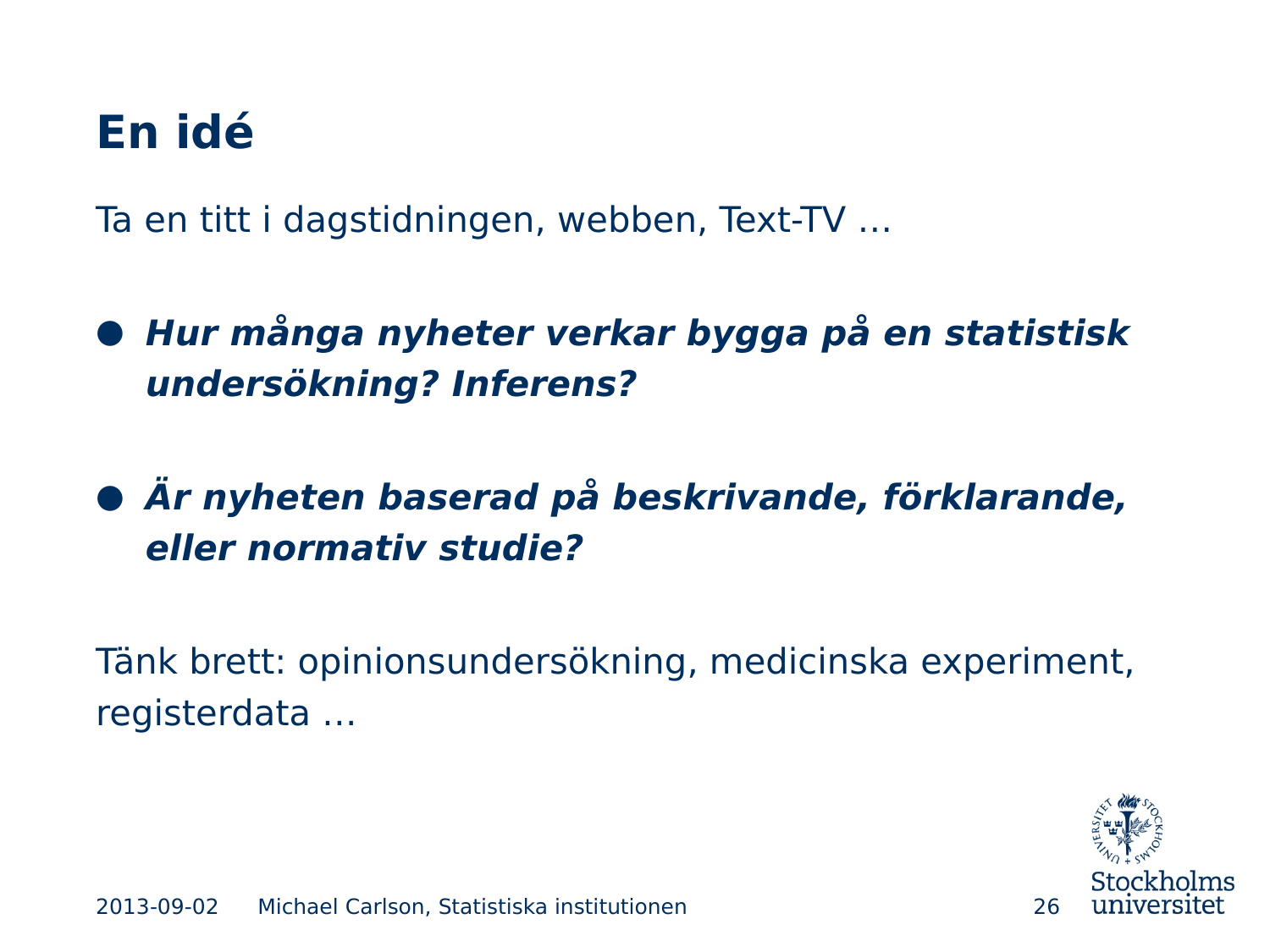

# En idé
Ta en titt i dagstidningen, webben, Text-TV …

Hur många nyheter verkar bygga på en statistisk undersökning? Inferens?

Är nyheten baserad på beskrivande, förklarande, eller normativ studie?

Tänk brett: opinionsundersökning, medicinska experiment, registerdata …

2013-09-02
Michael Carlson, Statistiska institutionen
26